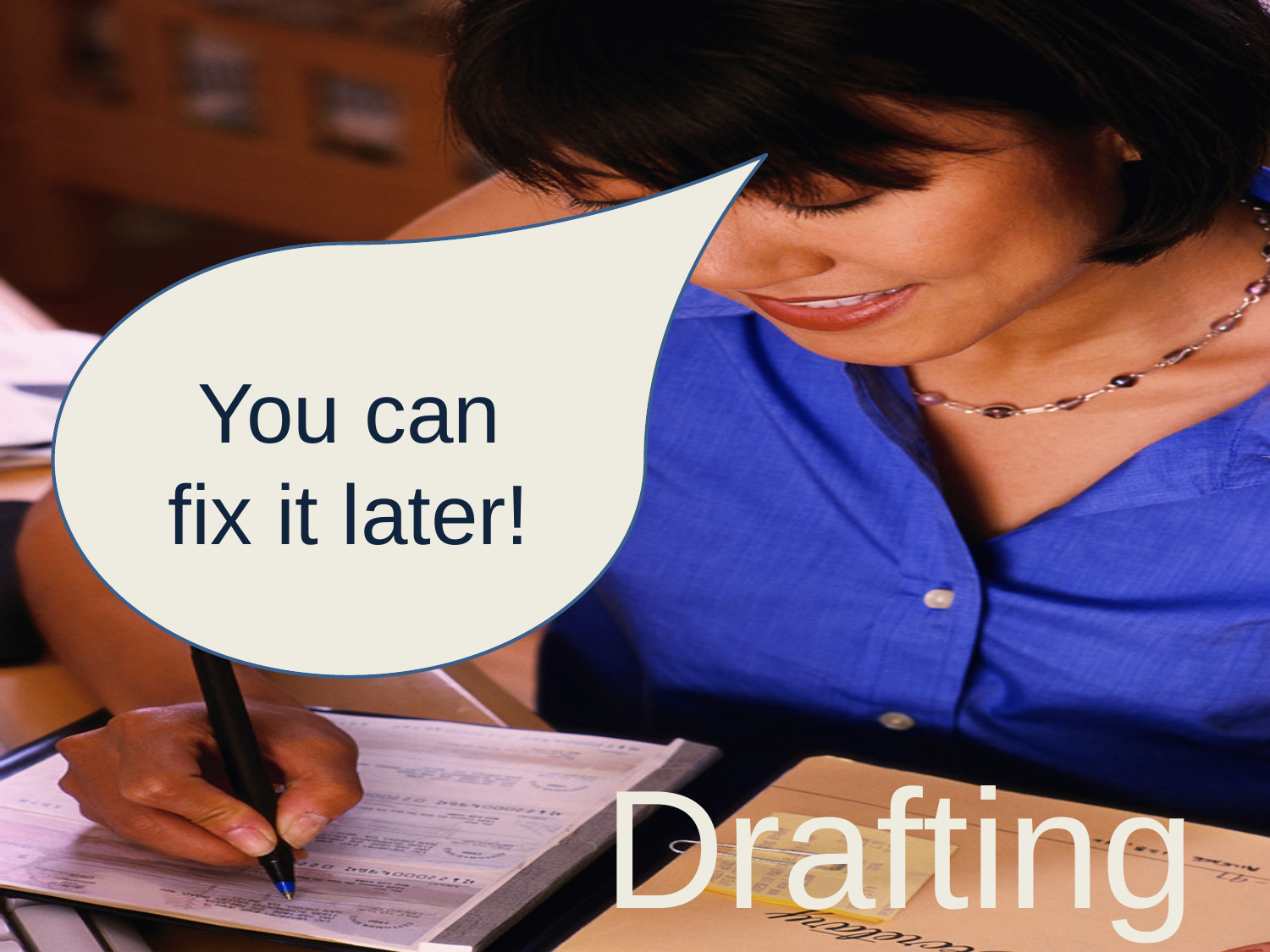

You can fix it later!
# Drafting